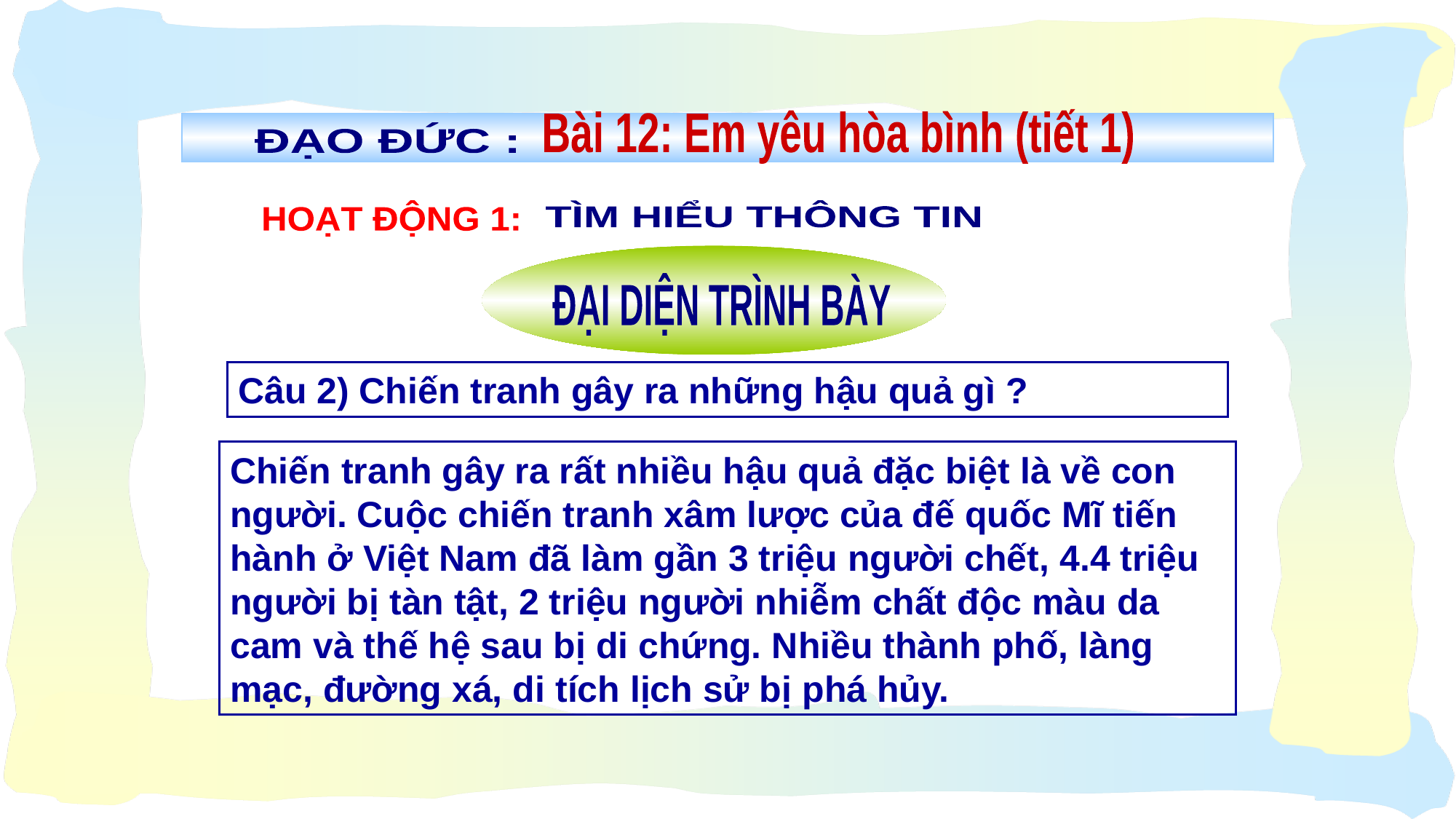

Bài 12: Em yêu hòa bình (tiết 1)

ĐẠO ĐỨC :
 HOẠT ĐỘNG 1:
 TÌM HIỂU THÔNG TIN

ĐẠI DIỆN TRÌNH BÀY
Câu 2) Chiến tranh gây ra những hậu quả gì ?
Chiến tranh gây ra rất nhiều hậu quả đặc biệt là về con người. Cuộc chiến tranh xâm lược của đế quốc Mĩ tiến hành ở Việt Nam đã làm gần 3 triệu người chết, 4.4 triệu người bị tàn tật, 2 triệu người nhiễm chất độc màu da cam và thế hệ sau bị di chứng. Nhiều thành phố, làng mạc, đường xá, di tích lịch sử bị phá hủy.